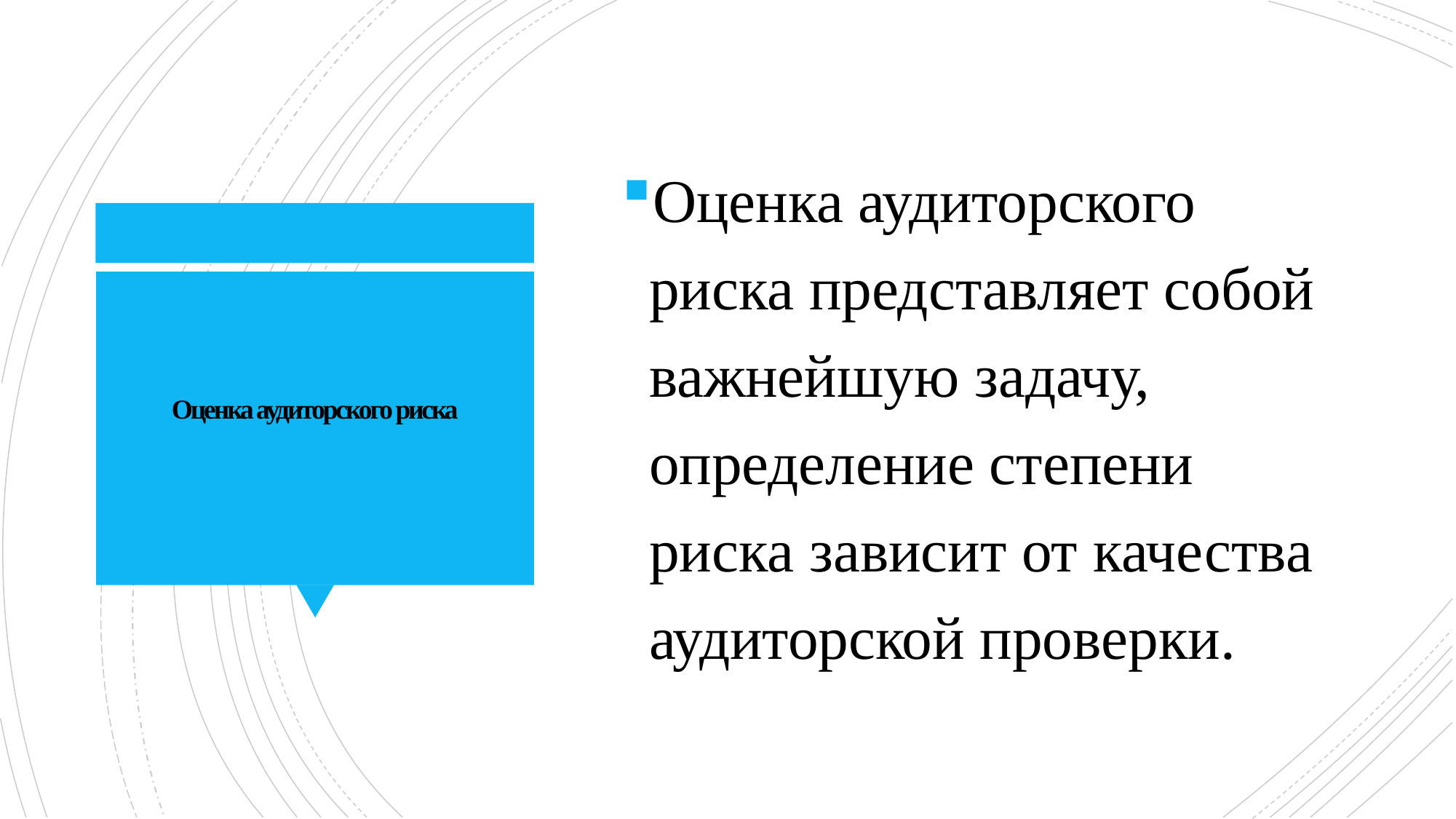

Оценка аудиторского риска представляет собой важнейшую задачу, определение степени риска зависит от качества аудиторской проверки.
# Оценка аудиторского риска